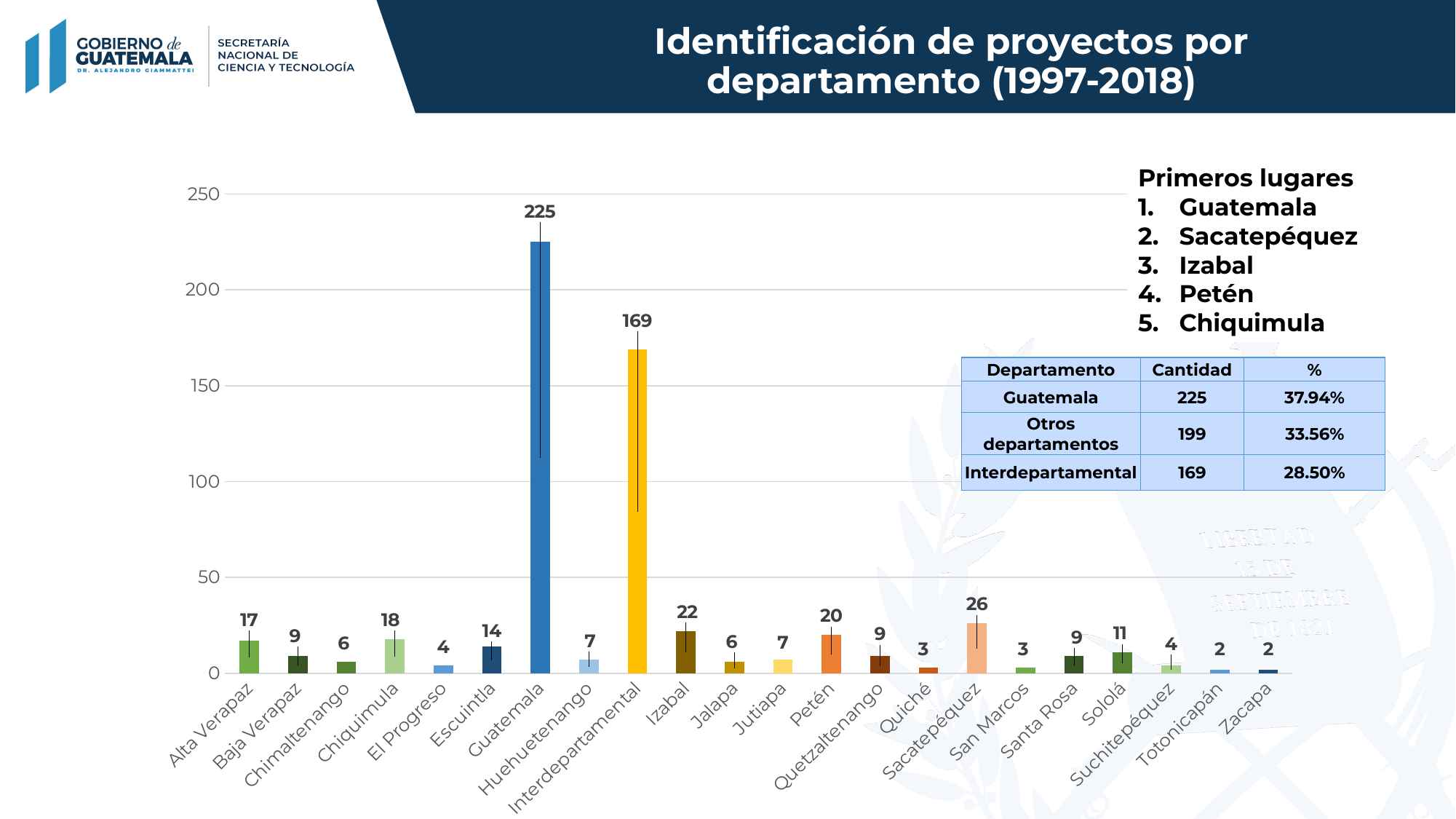

Identificación de proyectos por departamento (1997-2018)
Primeros lugares
Guatemala
Sacatepéquez
Izabal
Petén
Chiquimula

### Chart

| Category |  |
|---|---|
| Alta Verapaz | 17.0 |
| Baja Verapaz | 9.0 |
| Chimaltenango | 6.0 |
| Chiquimula | 18.0 |
| El Progreso | 4.0 |
| Escuintla | 14.0 |
| Guatemala | 225.0 |
| Huehuetenango | 7.0 |
| Interdepartamental | 169.0 |
| Izabal | 22.0 |
| Jalapa | 6.0 |
| Jutiapa | 7.0 |
| Petén | 20.0 |
| Quetzaltenango | 9.0 |
| Quiché | 3.0 |
| Sacatepéquez | 26.0 |
| San Marcos | 3.0 |
| Santa Rosa | 9.0 |
| Sololá | 11.0 |
| Suchitepéquez | 4.0 |
| Totonicapán | 2.0 |
| Zacapa | 2.0 |
| Departamento | Cantidad | % |
| --- | --- | --- |
| Guatemala | 225 | 37.94% |
| Otros departamentos | 199 | 33.56% |
| Interdepartamental | 169 | 28.50% |